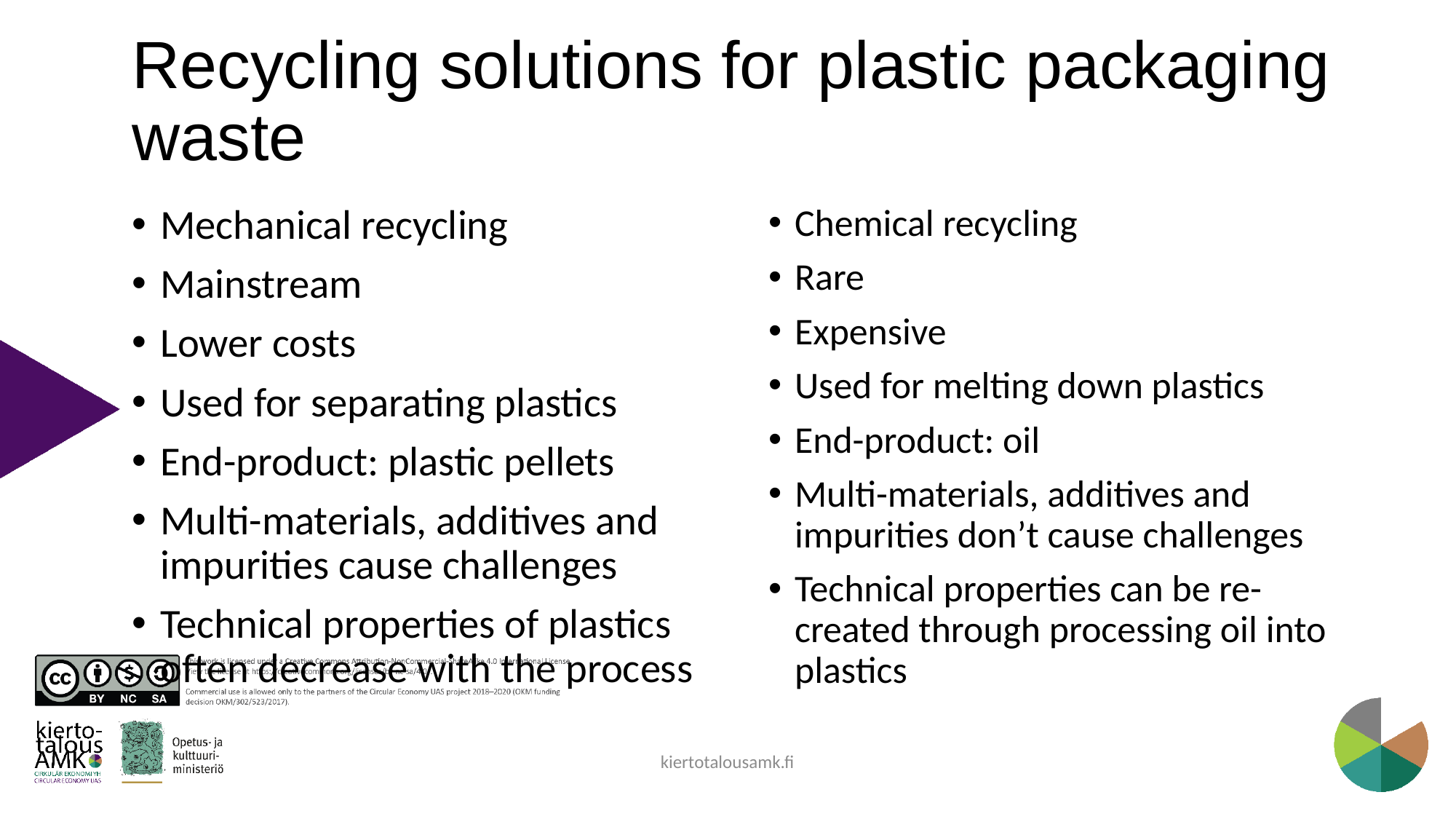

# Recycling solutions for plastic packaging waste
Mechanical recycling
Mainstream
Lower costs
Used for separating plastics
End-product: plastic pellets
Multi-materials, additives and impurities cause challenges
Technical properties of plastics often decrease with the process

Chemical recycling
Rare
Expensive
Used for melting down plastics
End-product: oil
Multi-materials, additives and impurities don’t cause challenges
Technical properties can be re-created through processing oil into plastics
kiertotalousamk.fi